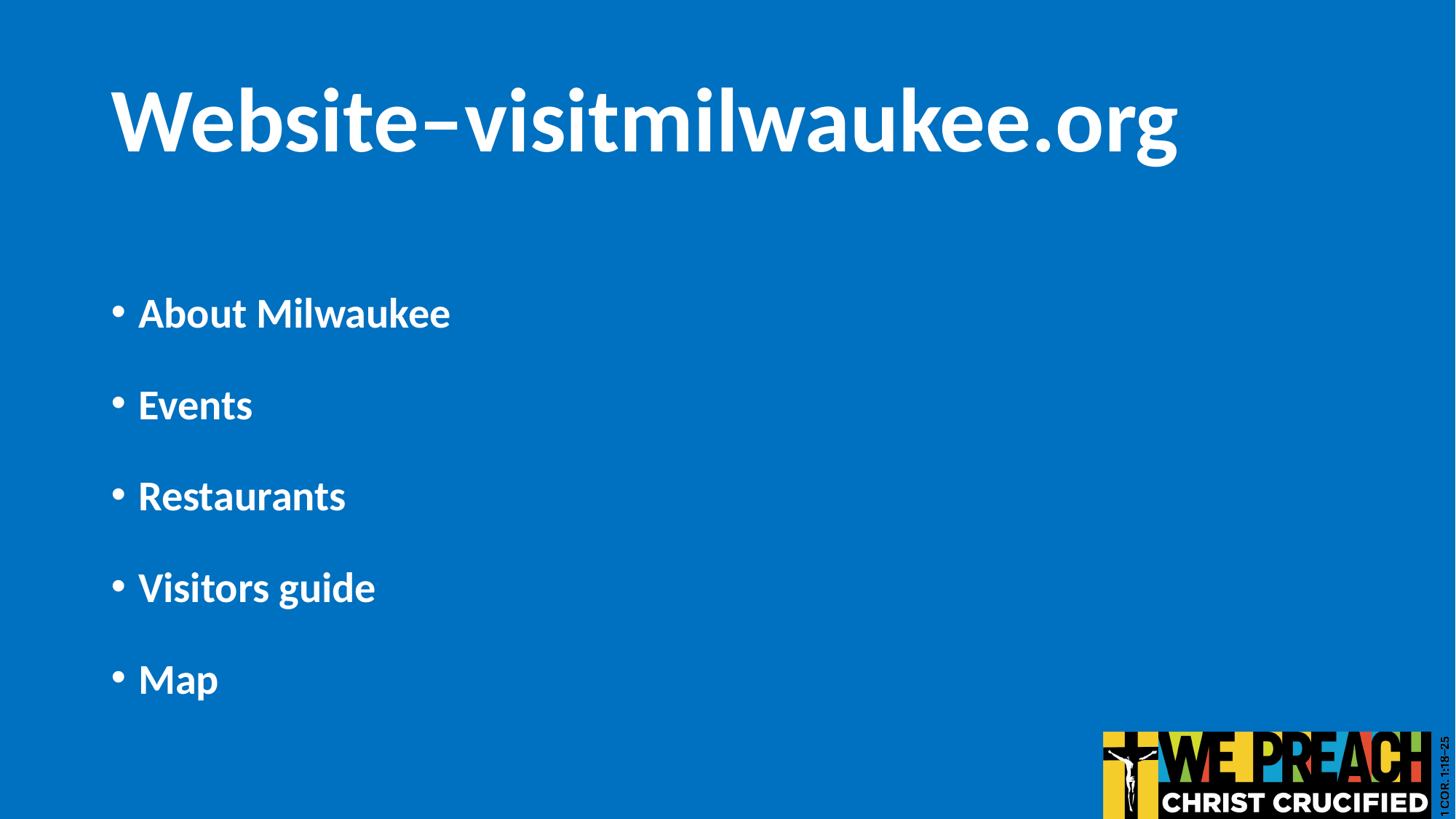

# Website–visitmilwaukee.org
About Milwaukee
Events
Restaurants
Visitors guide
Map